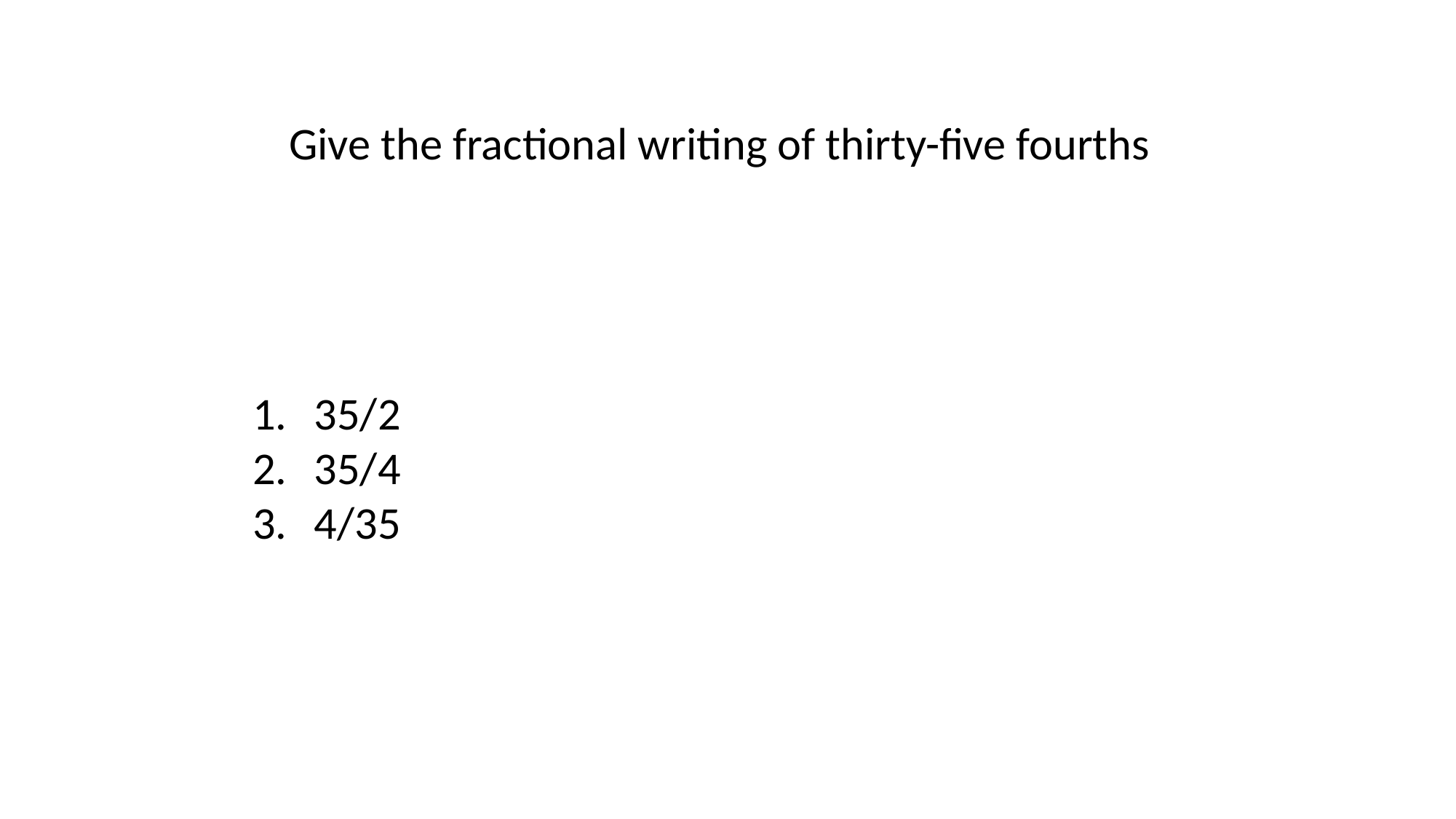

Give the fractional writing of thirty-five fourths
35/2
35/4
4/35